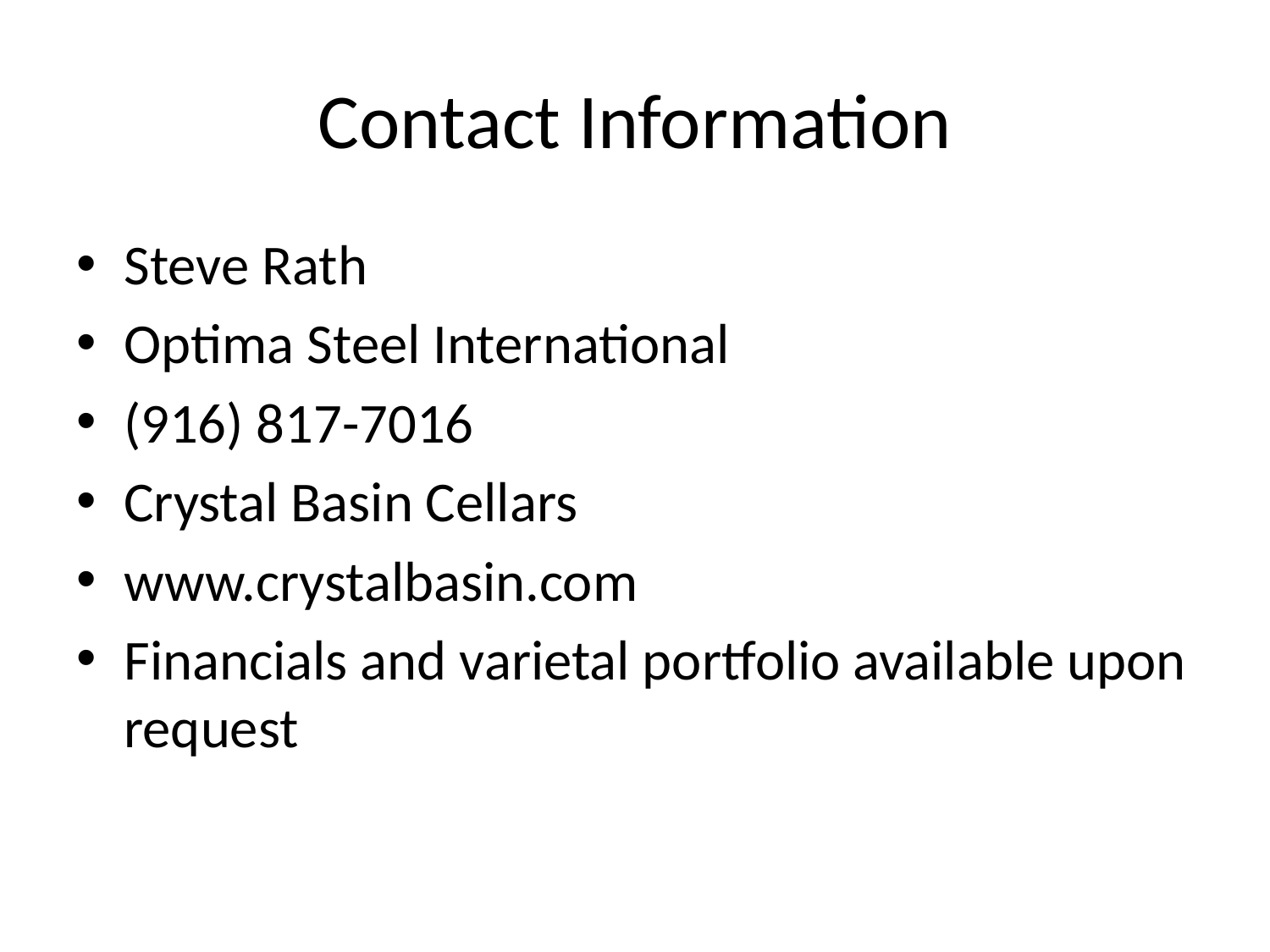

# Contact Information
Steve Rath
Optima Steel International
(916) 817-7016
Crystal Basin Cellars
www.crystalbasin.com
Financials and varietal portfolio available upon request